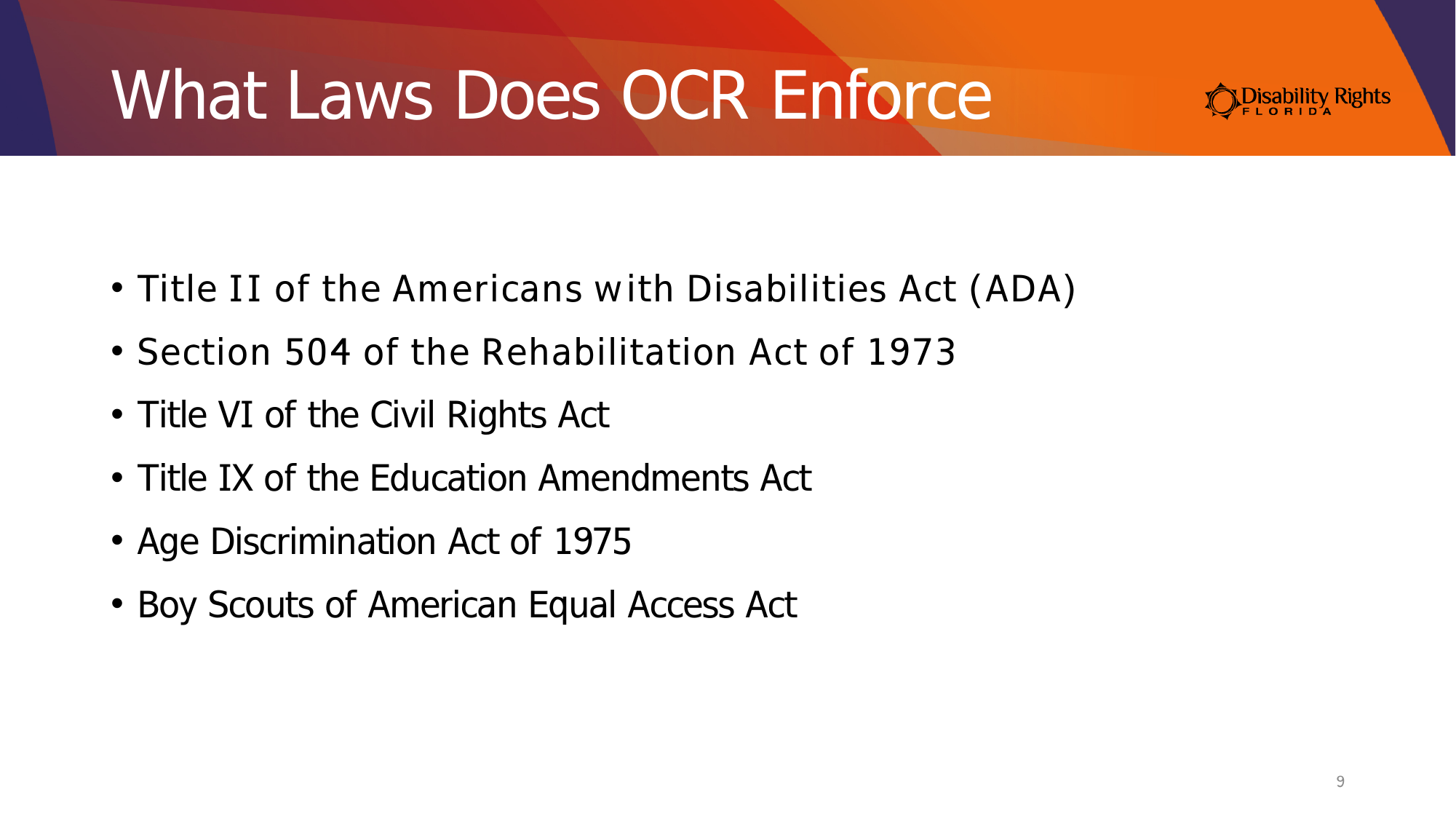

# What Laws Does OCR Enforce

Title II of the Americans with Disabilities Act (ADA)
Section 504 of the Rehabilitation Act of 1973
Title VI of the Civil Rights Act
Title IX of the Education Amendments Act
Age Discrimination Act of 1975
Boy Scouts of American Equal Access Act
9